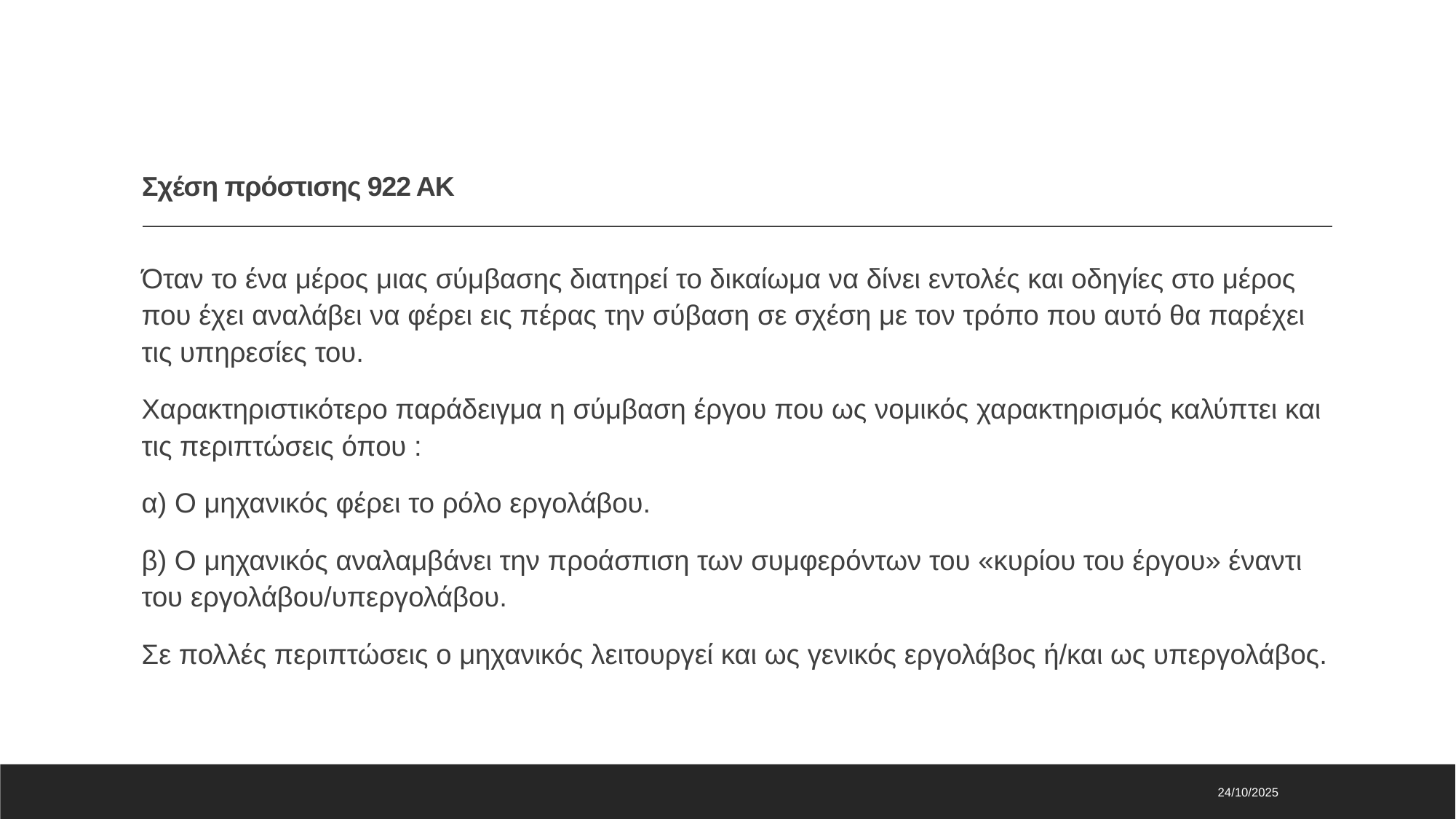

# Σχέση πρόστισης 922 ΑΚ
Όταν το ένα μέρος μιας σύμβασης διατηρεί το δικαίωμα να δίνει εντολές και οδηγίες στο μέρος που έχει αναλάβει να φέρει εις πέρας την σύβαση σε σχέση με τον τρόπο που αυτό θα παρέχει τις υπηρεσίες του.
Χαρακτηριστικότερο παράδειγμα η σύμβαση έργου που ως νομικός χαρακτηρισμός καλύπτει και τις περιπτώσεις όπου :
α) Ο μηχανικός φέρει το ρόλο εργολάβου.
β) Ο μηχανικός αναλαμβάνει την προάσπιση των συμφερόντων του «κυρίου του έργου» έναντι του εργολάβου/υπεργολάβου.
Σε πολλές περιπτώσεις ο μηχανικός λειτουργεί και ως γενικός εργολάβος ή/και ως υπεργολάβος.
24/10/2025